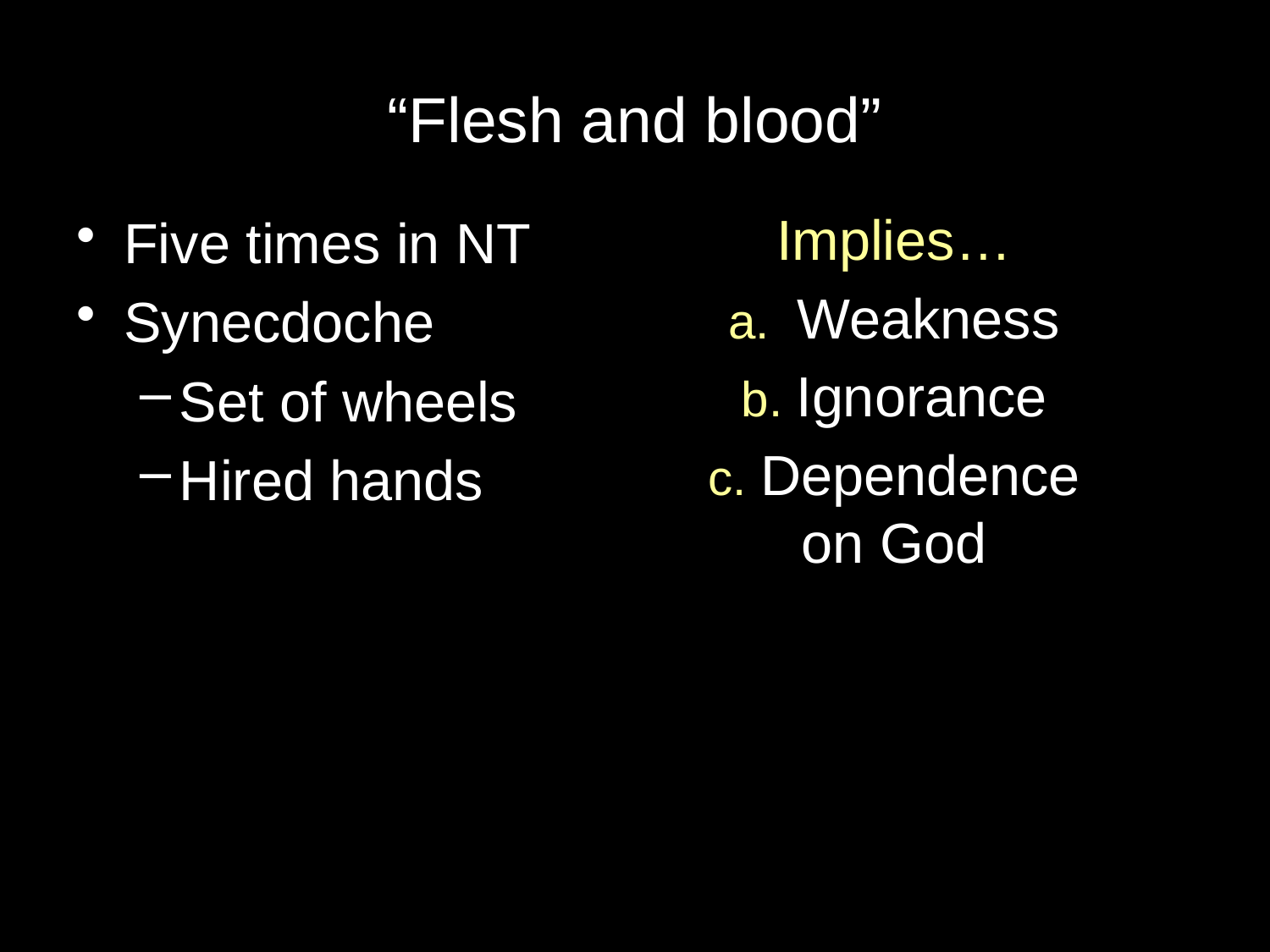

# “Flesh and blood”
Implies…
a.  Weakness
b. Ignorance
c. Dependence
on God
Five times in NT
Synecdoche
Set of wheels
Hired hands